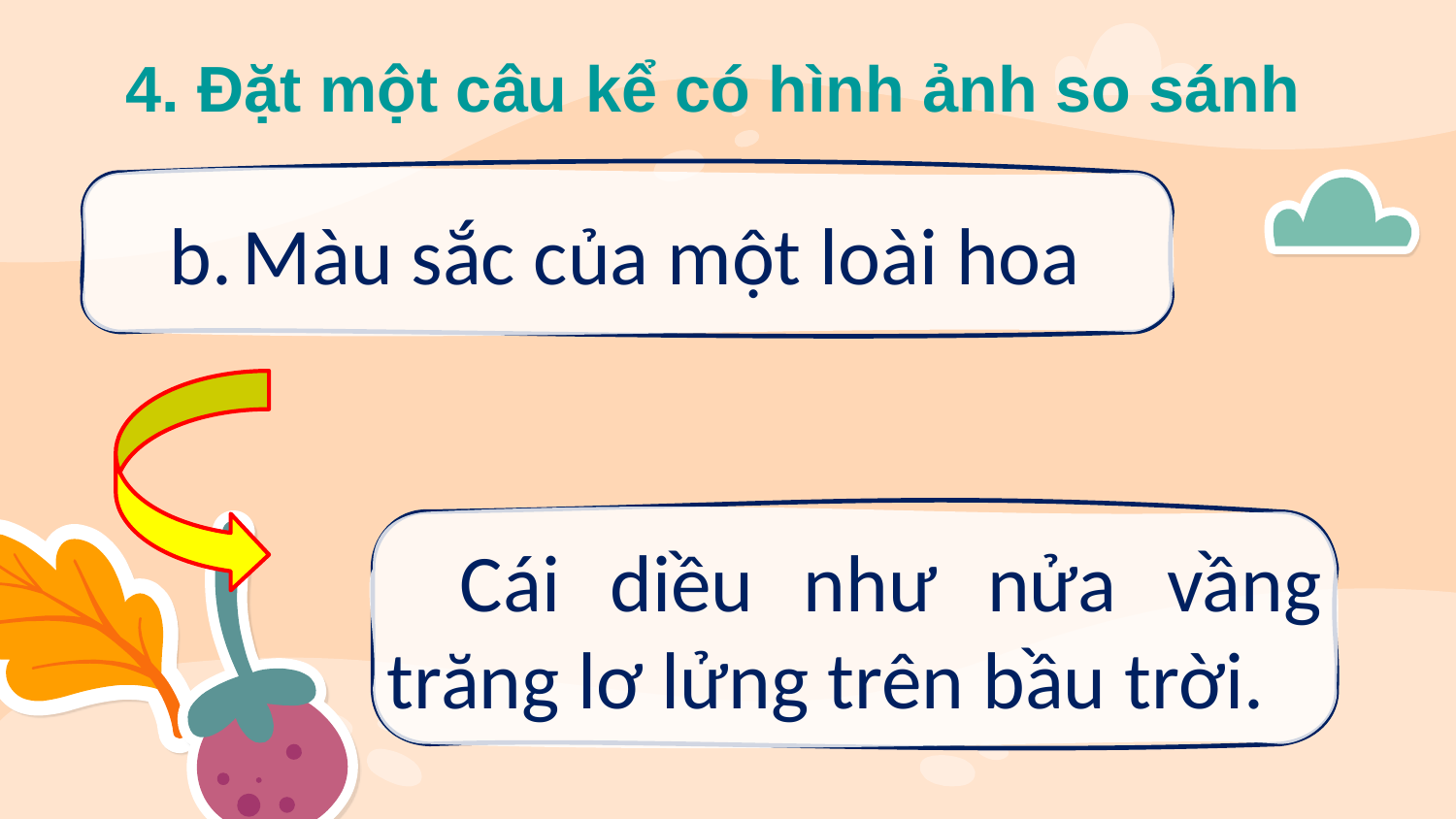

4. Đặt một câu kể có hình ảnh so sánh

b.	Màu sắc của một loài hoa

Cái diều như nửa vầng trăng lơ lửng trên bầu trời.